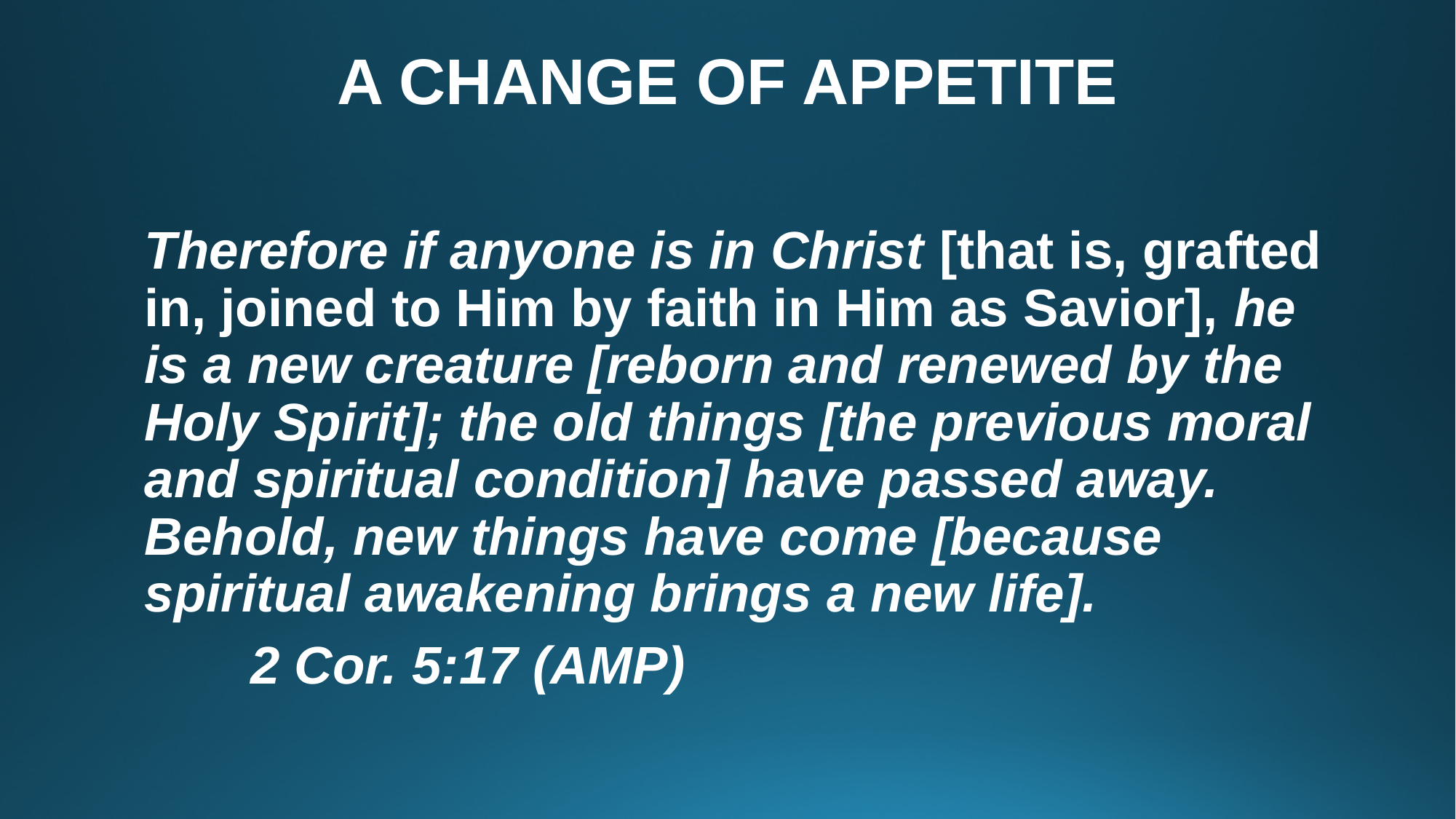

# A CHANGE OF APPETITE
Therefore if anyone is in Christ [that is, grafted in, joined to Him by faith in Him as Savior], he is a new creature [reborn and renewed by the Holy Spirit]; the old things [the previous moral and spiritual condition] have passed away. Behold, new things have come [because spiritual awakening brings a new life].
							2 Cor. 5:17 (AMP)